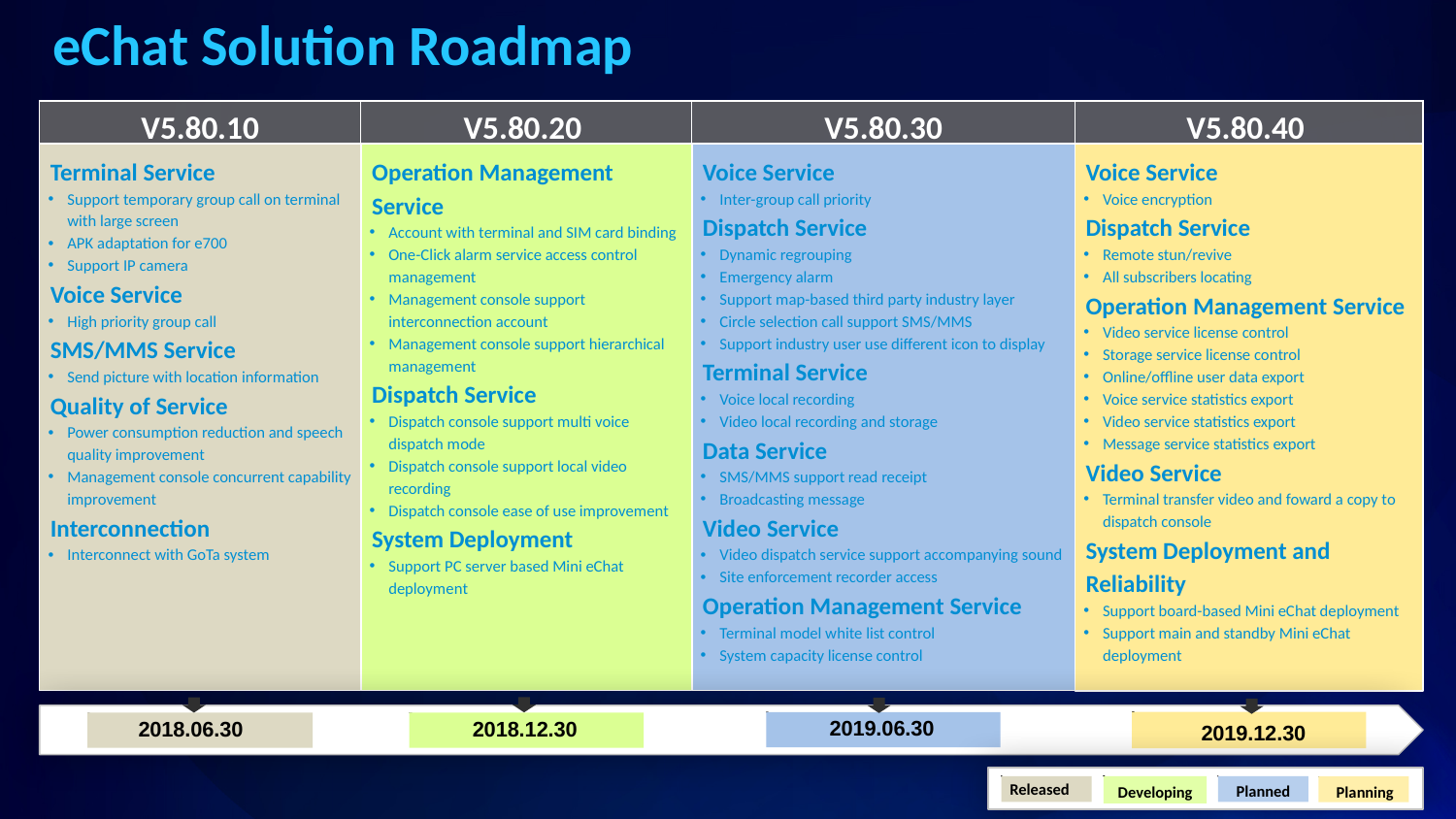

# eChat Solution Roadmap
V5.80.40
V5.80.10
V5.80.20
V5.80.30
Terminal Service
Support temporary group call on terminal with large screen
APK adaptation for e700
Support IP camera
Voice Service
High priority group call
SMS/MMS Service
Send picture with location information
Quality of Service
Power consumption reduction and speech quality improvement
Management console concurrent capability improvement
Interconnection
Interconnect with GoTa system
Operation Management Service
Account with terminal and SIM card binding
One-Click alarm service access control management
Management console support interconnection account
Management console support hierarchical management
Dispatch Service
Dispatch console support multi voice dispatch mode
Dispatch console support local video recording
Dispatch console ease of use improvement
System Deployment
Support PC server based Mini eChat deployment
Voice Service
Inter-group call priority
Dispatch Service
Dynamic regrouping
Emergency alarm
Support map-based third party industry layer
Circle selection call support SMS/MMS
Support industry user use different icon to display
Terminal Service
Voice local recording
Video local recording and storage
Data Service
SMS/MMS support read receipt
Broadcasting message
Video Service
Video dispatch service support accompanying sound
Site enforcement recorder access
Operation Management Service
Terminal model white list control
System capacity license control
Voice Service
Voice encryption
Dispatch Service
Remote stun/revive
All subscribers locating
Operation Management Service
Video service license control
Storage service license control
Online/offline user data export
Voice service statistics export
Video service statistics export
Message service statistics export
Video Service
Terminal transfer video and foward a copy to dispatch console
System Deployment and Reliability
Support board-based Mini eChat deployment
Support main and standby Mini eChat deployment

2019.06.30
2018.06.30
2018.12.30

2019.12.30

Developing
Released
Planned

Planning